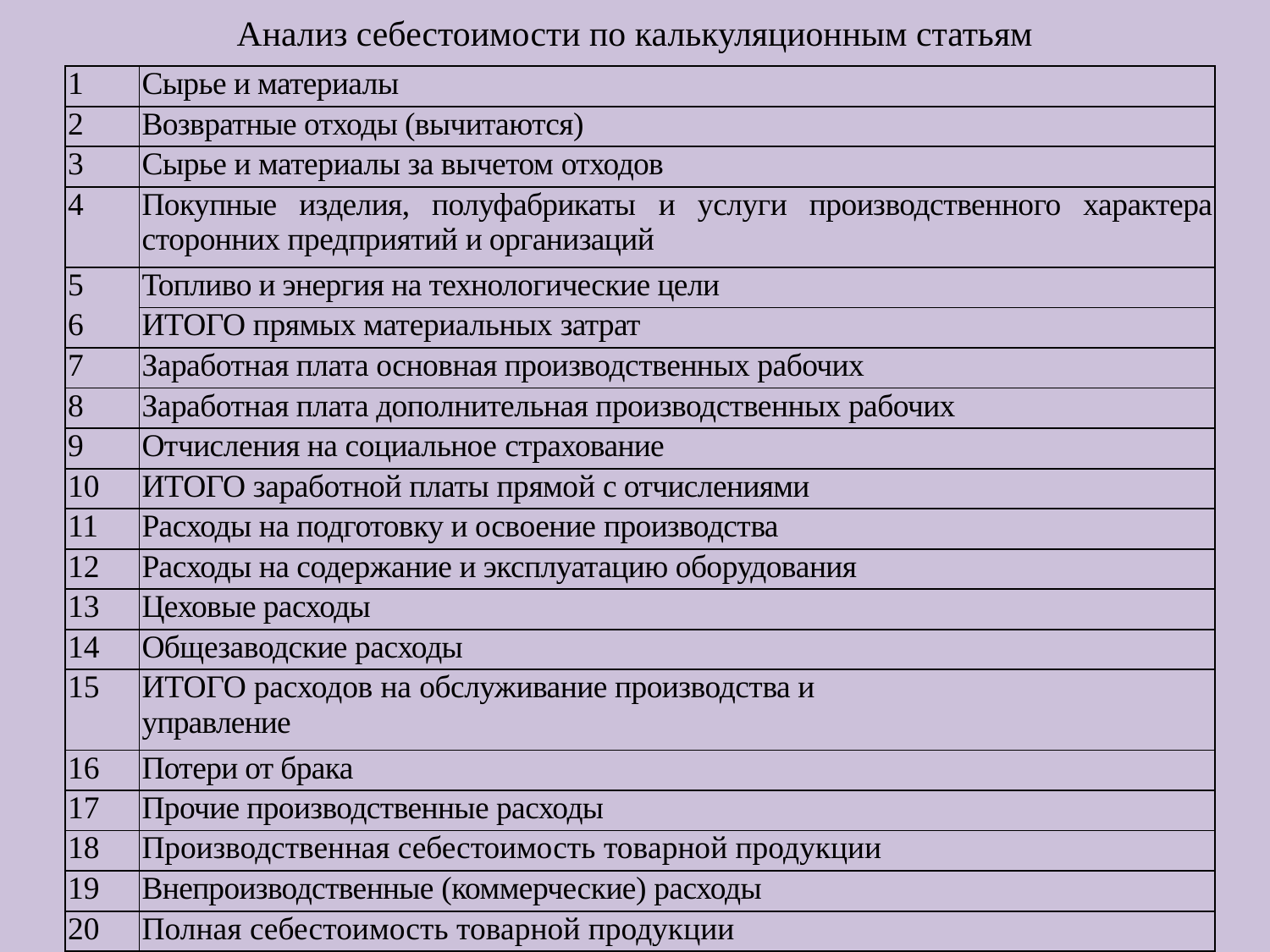

Анализ себестоимости по калькуляционным статьям
| 1 | Сырье и материалы |
| --- | --- |
| 2 | Возвратные отходы (вычитаются) |
| 3 | Сырье и материалы за вычетом отходов |
| 4 | Покупные изделия, полуфабрикаты и услуги производственного характера сторонних предприятий и организаций |
| 5 | Топливо и энергия на технологические цели |
| 6 | ИТОГО прямых материальных затрат |
| 7 | Заработная плата основная производственных рабочих |
| 8 | Заработная плата дополнительная производственных рабочих |
| 9 | Отчисления на социальное страхование |
| 10 | ИТОГО заработной платы прямой с отчислениями |
| 11 | Расходы на подготовку и освоение производства |
| 12 | Расходы на содержание и эксплуатацию оборудования |
| 13 | Цеховые расходы |
| 14 | Общезаводские расходы |
| 15 | ИТОГО расходов на обслуживание производства и управление |
| 16 | Потери от брака |
| 17 | Прочие производственные расходы |
| 18 | Производственная себестоимость товарной продукции |
| 19 | Внепроизводственные (коммерческие) расходы |
| 20 | Полная себестоимость товарной продукции |